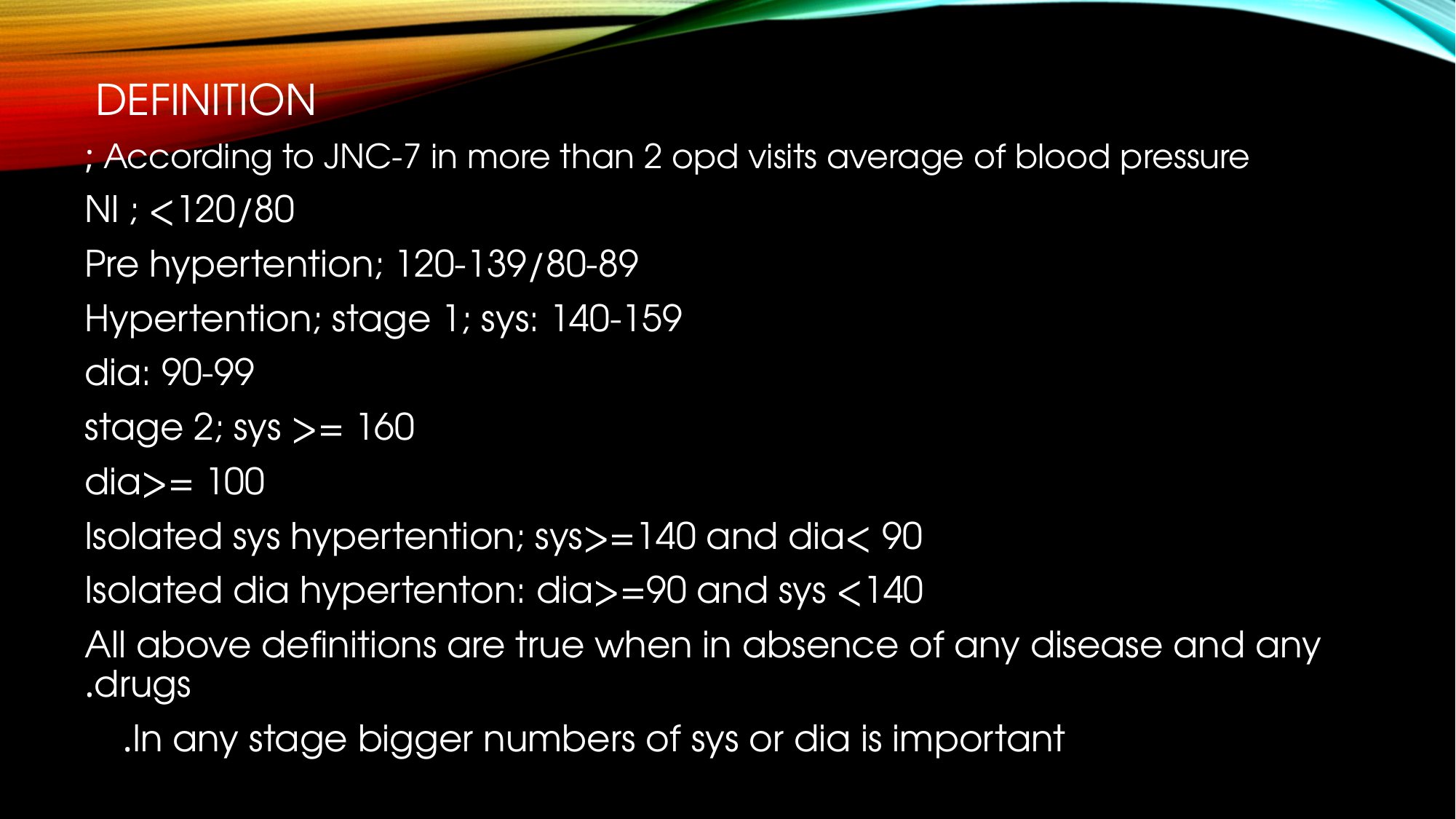

DEFINITION
According to JNC-7 in more than 2 opd visits average of blood pressure ;
Nl ; <120/80
Pre hypertention; 120-139/80-89
Hypertention; stage 1; sys: 140-159
                                       dia: 90-99
                        stage 2; sys >= 160
                                       dia>= 100
Isolated sys hypertention; sys>=140 and dia< 90
Isolated dia hypertenton: dia>=90 and sys <140
All above definitions are true when in absence of any disease and any drugs.
In any stage bigger numbers of sys or dia is important.